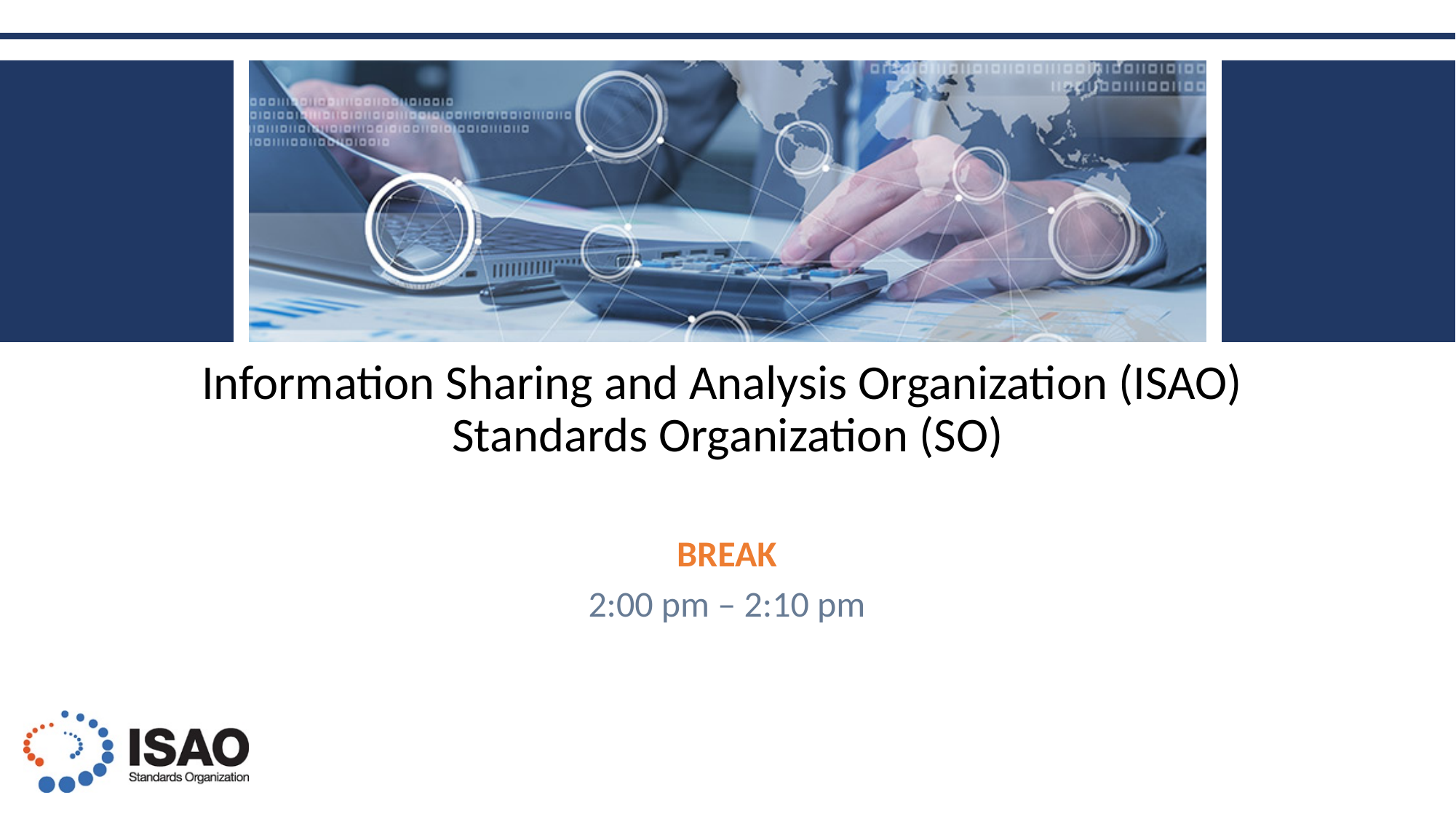

# Information Sharing and Analysis Organization (ISAO) Standards Organization (SO)

BREAK
2:00 pm – 2:10 pm